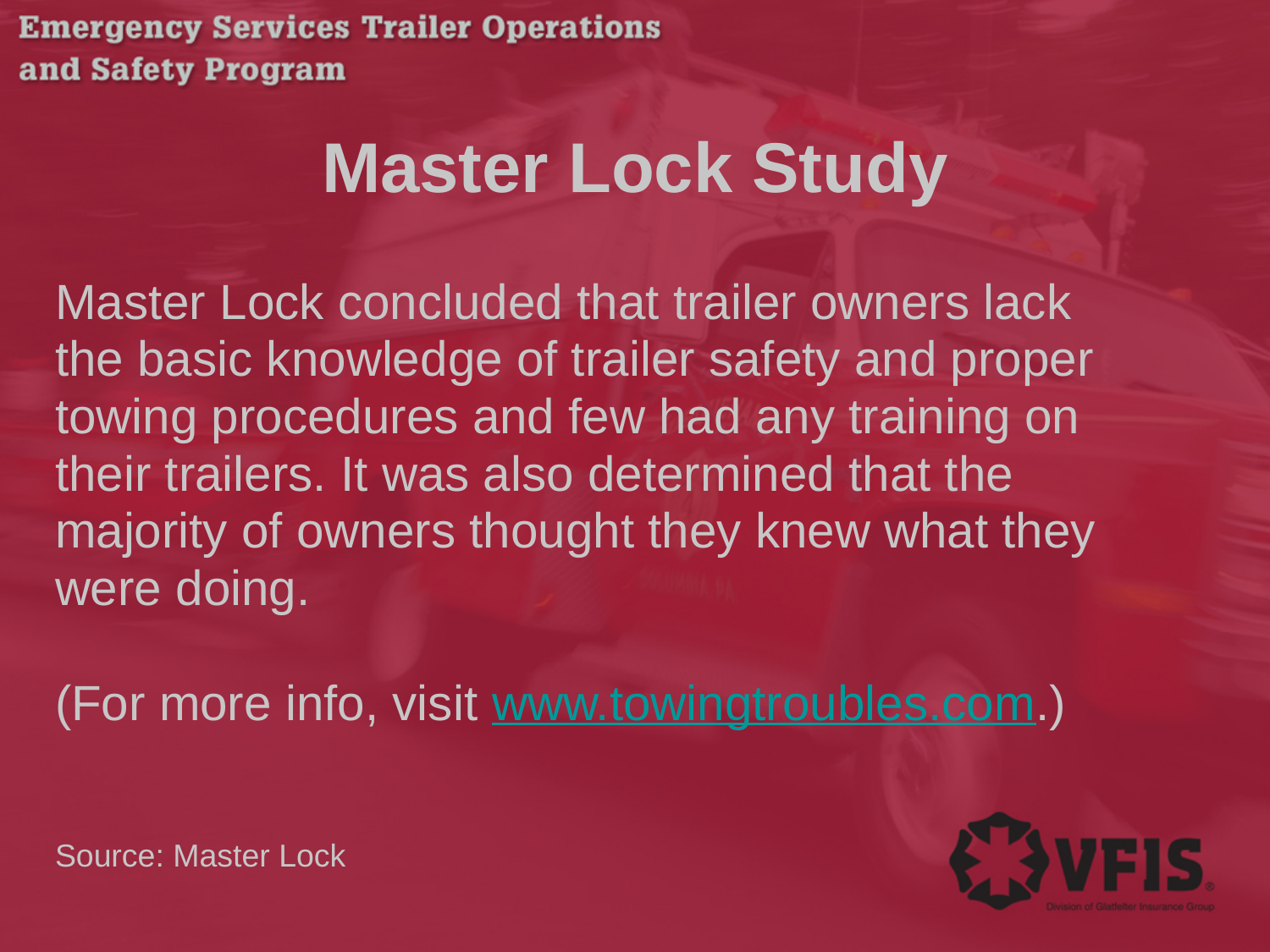

# Master Lock Study
Master Lock concluded that trailer owners lack
the basic knowledge of trailer safety and proper
towing procedures and few had any training on
their trailers. It was also determined that the
majority of owners thought they knew what they
were doing.

(For more info, visit www.towingtroubles.com.)

Source: Master Lock